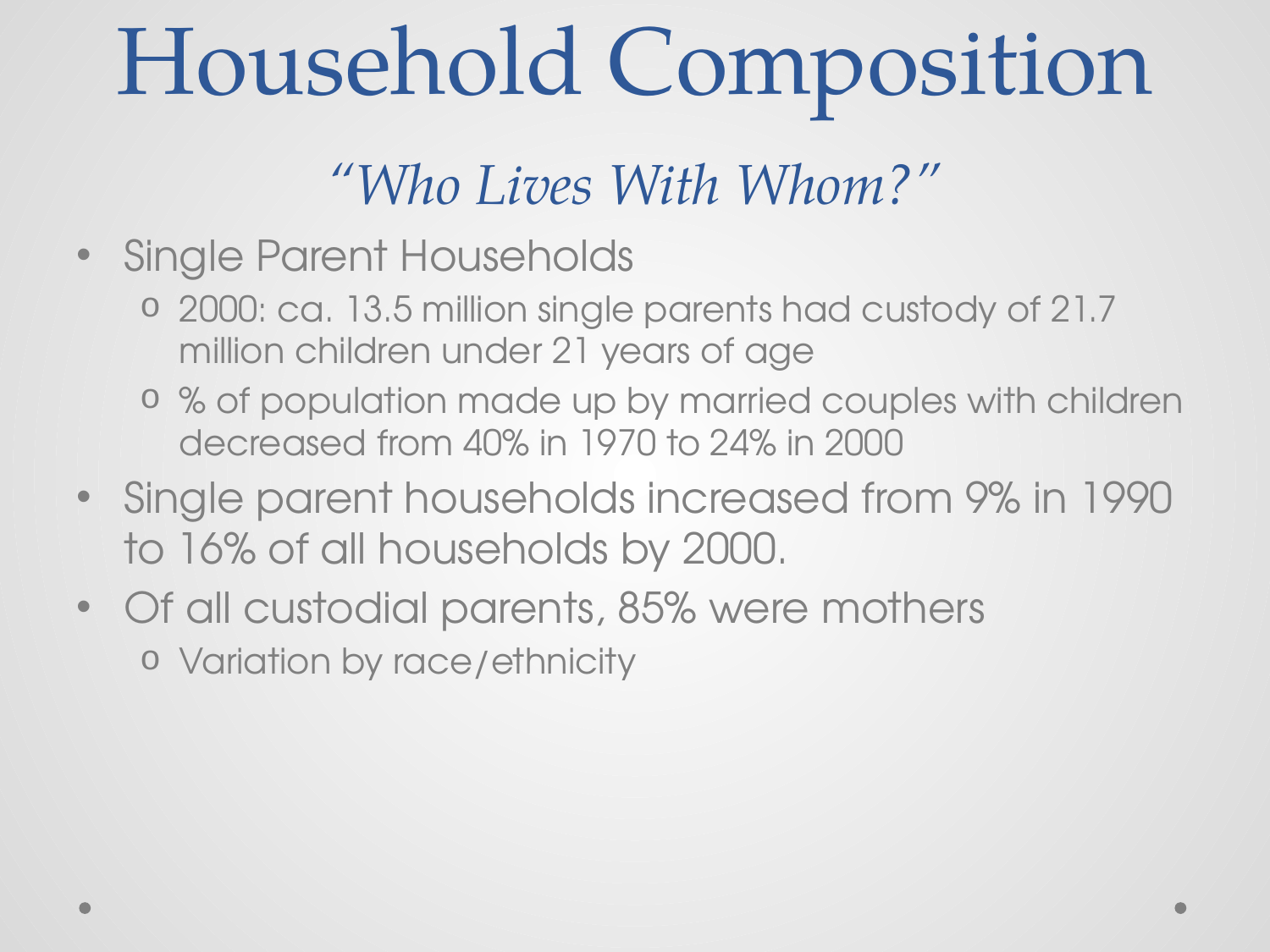

# Household Composition “Who Lives With Whom?”
Single Parent Households
2000: ca. 13.5 million single parents had custody of 21.7 million children under 21 years of age
% of population made up by married couples with children decreased from 40% in 1970 to 24% in 2000
Single parent households increased from 9% in 1990 to 16% of all households by 2000.
Of all custodial parents, 85% were mothers
Variation by race/ethnicity